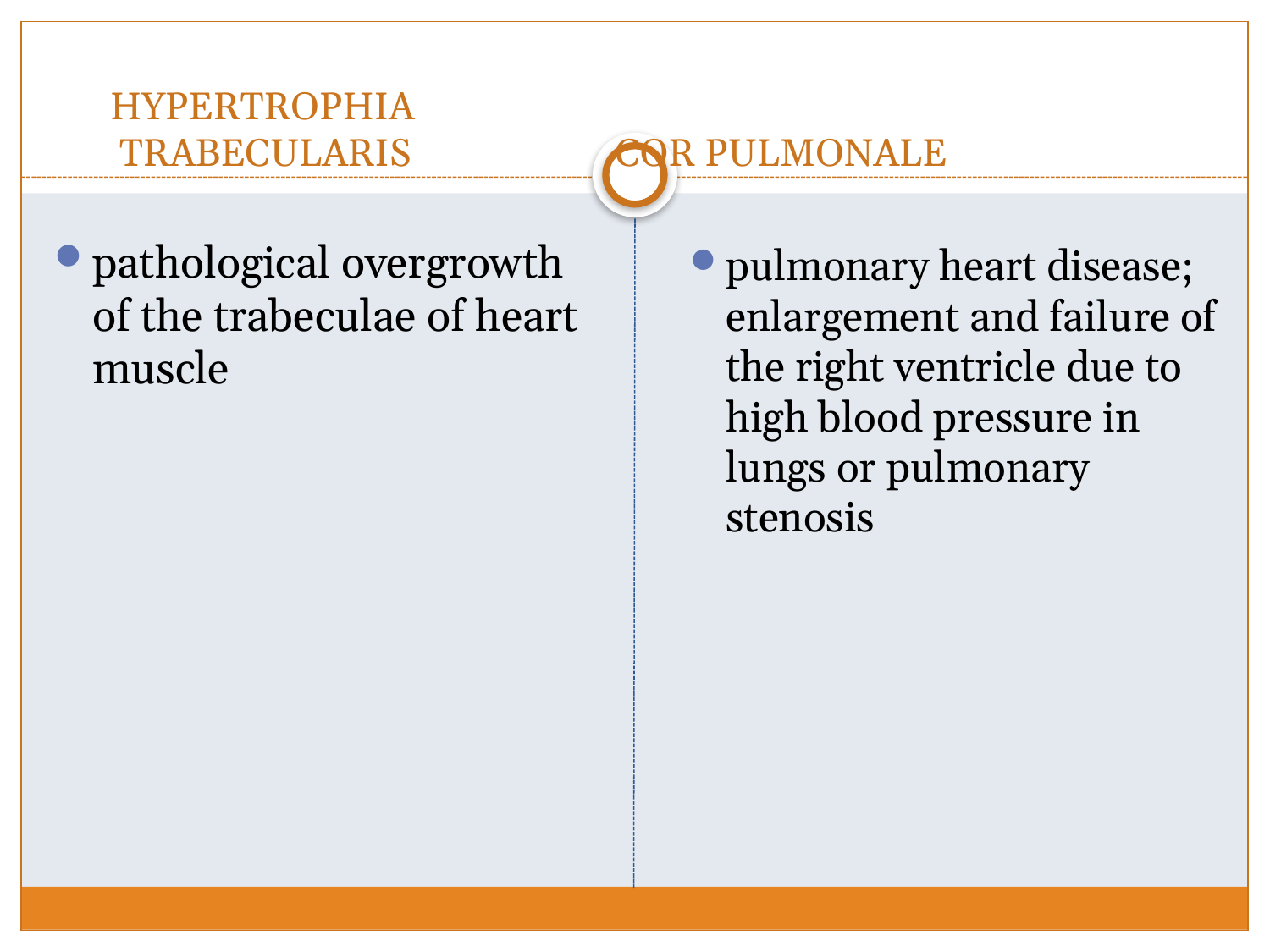

# Hypertrophia trabecularis                      Cor pulmonale
pathological overgrowth of the trabeculae of heart muscle
pulmonary heart disease; enlargement and failure of the right ventricle due to high blood pressure in lungs or pulmonary stenosis